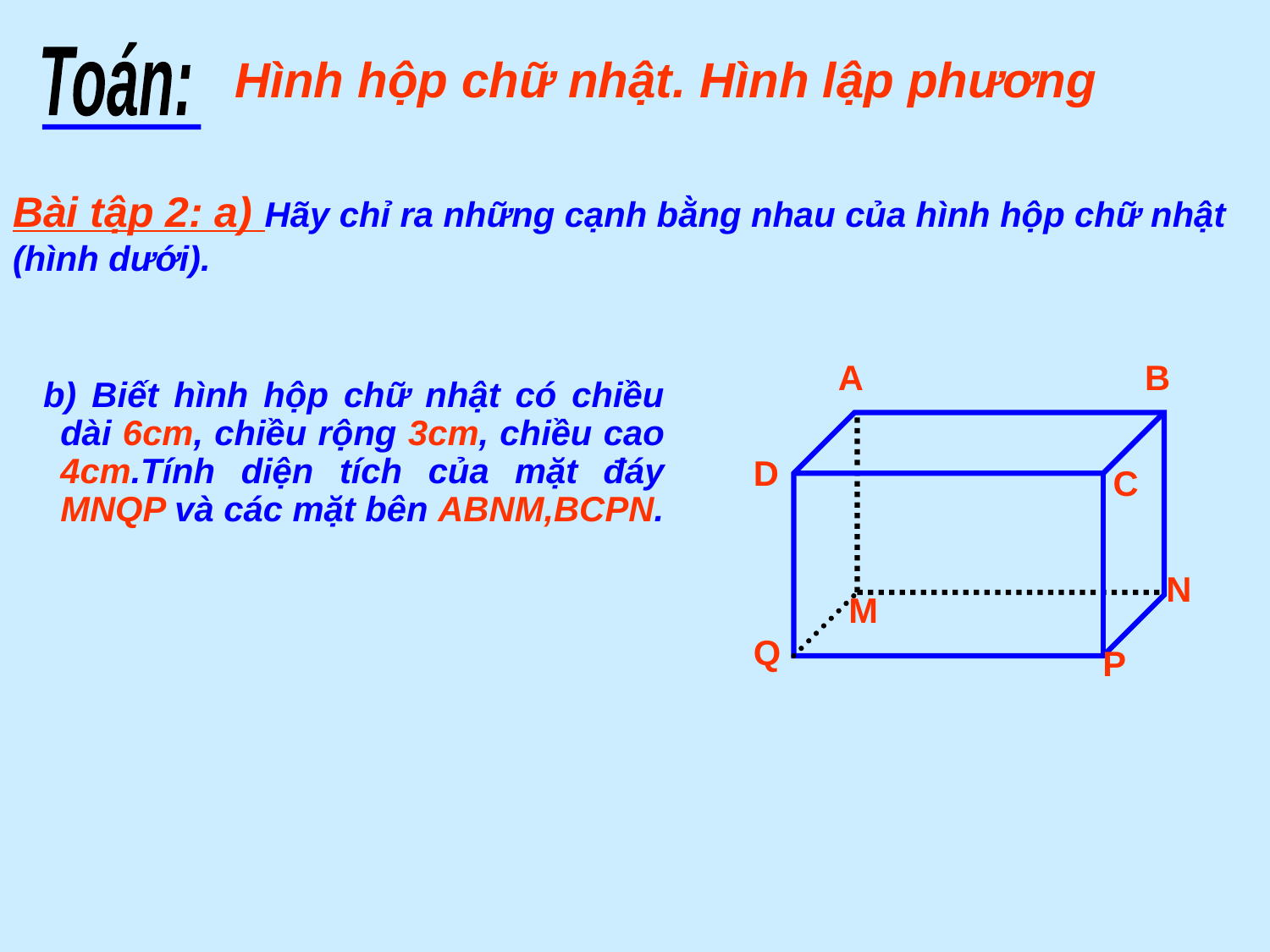

Toán:
Hình hộp chữ nhật. Hình lập phương

# Bài tập 2: a) Hãy chỉ ra những cạnh bằng nhau của hình hộp chữ nhật (hình dưới).
A
B

D
C
N
M

Q
P
  b) Biết hình hộp chữ nhật có chiều dài 6cm, chiều rộng 3cm, chiều cao 4cm.Tính diện tích của mặt đáy MNQP và các mặt bên ABNM,BCPN.